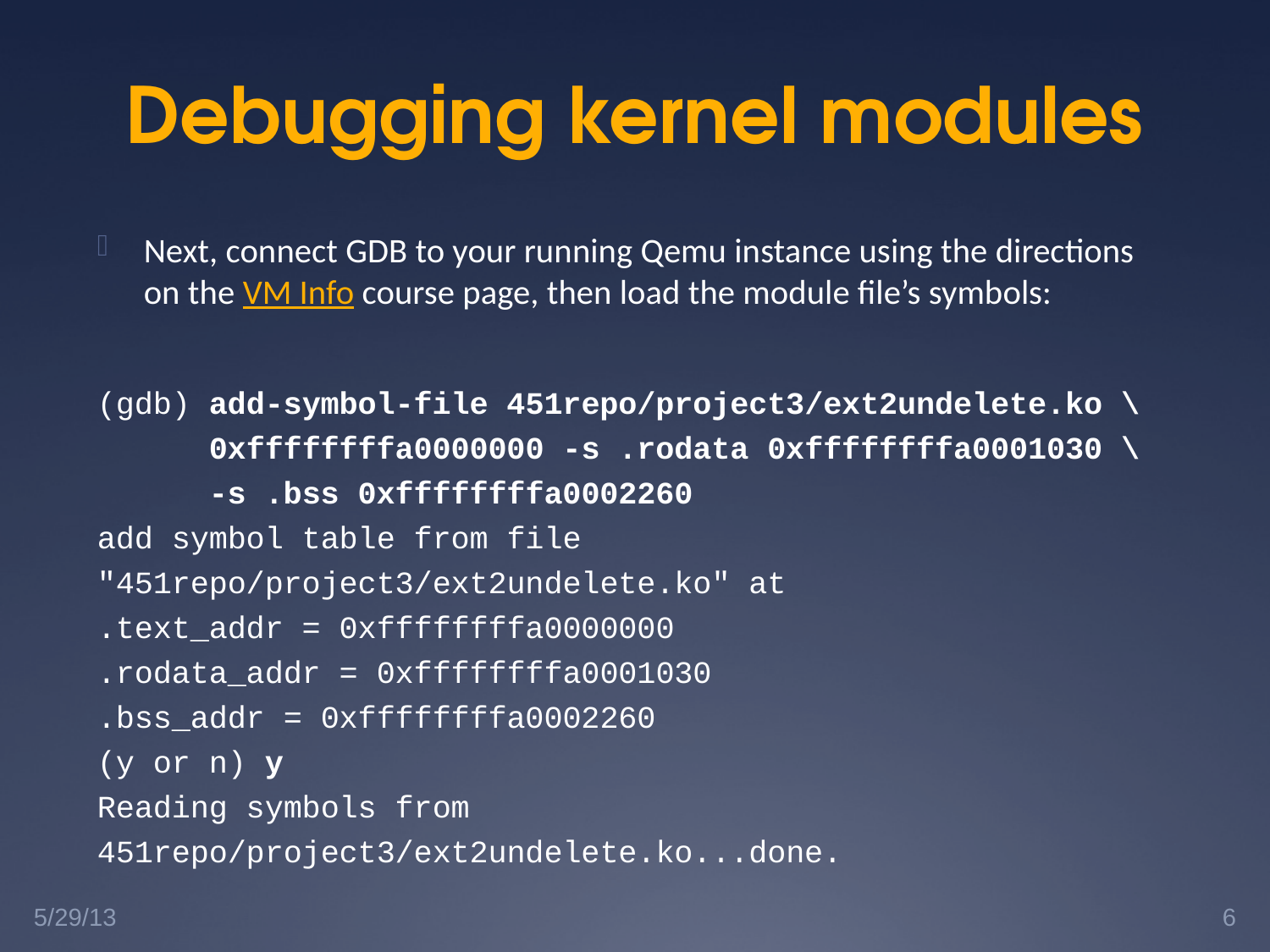

# Debugging kernel modules
Next, connect GDB to your running Qemu instance using the directions on the VM Info course page, then load the module file’s symbols:

(gdb) add-symbol-file 451repo/project3/ext2undelete.ko \
      0xffffffffa0000000 -s .rodata 0xffffffffa0001030 \
      -s .bss 0xffffffffa0002260
add symbol table from file "451repo/project3/ext2undelete.ko" at
.text_addr = 0xffffffffa0000000
.rodata_addr = 0xffffffffa0001030
.bss_addr = 0xffffffffa0002260
(y or n) y
Reading symbols from 451repo/project3/ext2undelete.ko...done.
5/29/13
6